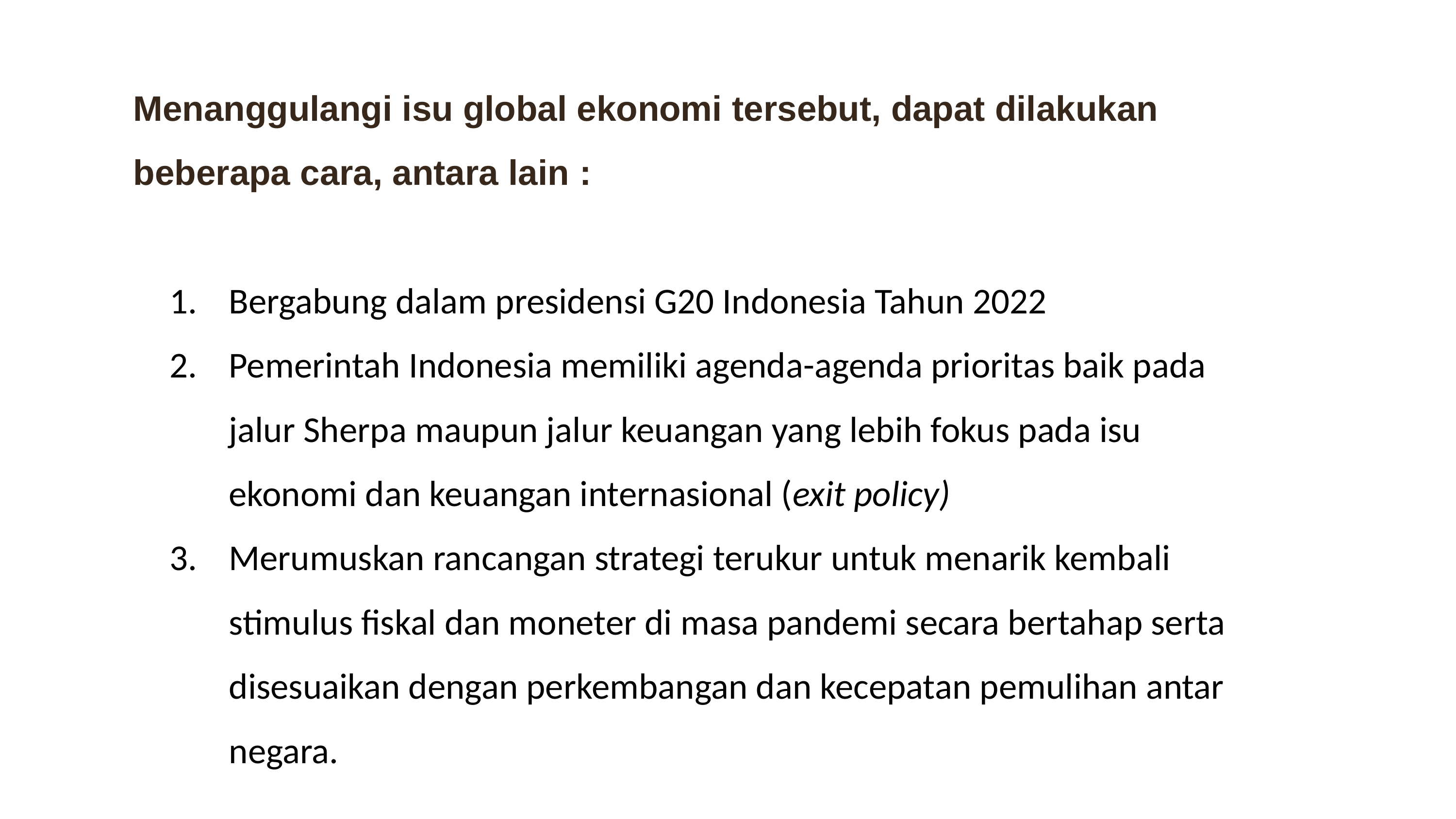

Menanggulangi isu global ekonomi tersebut, dapat dilakukan beberapa cara, antara lain :

Bergabung dalam presidensi G20 Indonesia Tahun 2022
Pemerintah Indonesia memiliki agenda-agenda prioritas baik pada jalur Sherpa maupun jalur keuangan yang lebih fokus pada isu ekonomi dan keuangan internasional (exit policy)
Merumuskan rancangan strategi terukur untuk menarik kembali stimulus fiskal dan moneter di masa pandemi secara bertahap serta disesuaikan dengan perkembangan dan kecepatan pemulihan antar negara.